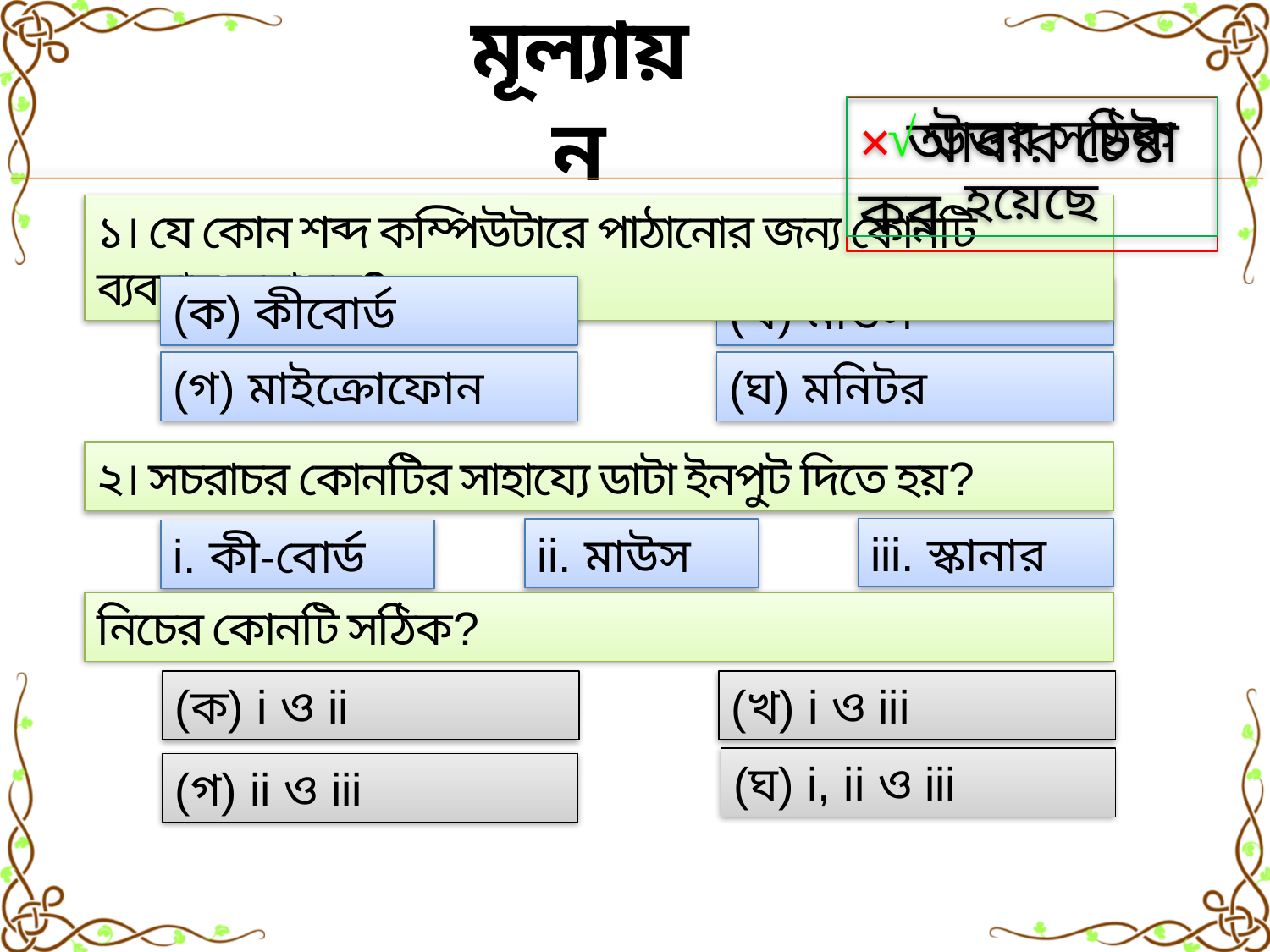

মূল্যায়ন
√ উত্তর সঠিক হয়েছে
× আবার চেষ্টা কর
১। যে কোন শব্দ কম্পিউটারে পাঠানোর জন্য কোনটি ব্যবহার করা হয়?
(খ) মাউস
(ক) কীবোর্ড
(গ) মাইক্রোফোন
(ঘ) মনিটর
২। সচরাচর কোনটির সাহায্যে ডাটা ইনপুট দিতে হয়?
iii. স্কানার
ii. মাউস
i. কী-বোর্ড
নিচের কোনটি সঠিক?
(ক) i ও ii
(খ) i ও iii
(ঘ) i, ii ও iii
(গ) ii ও iii